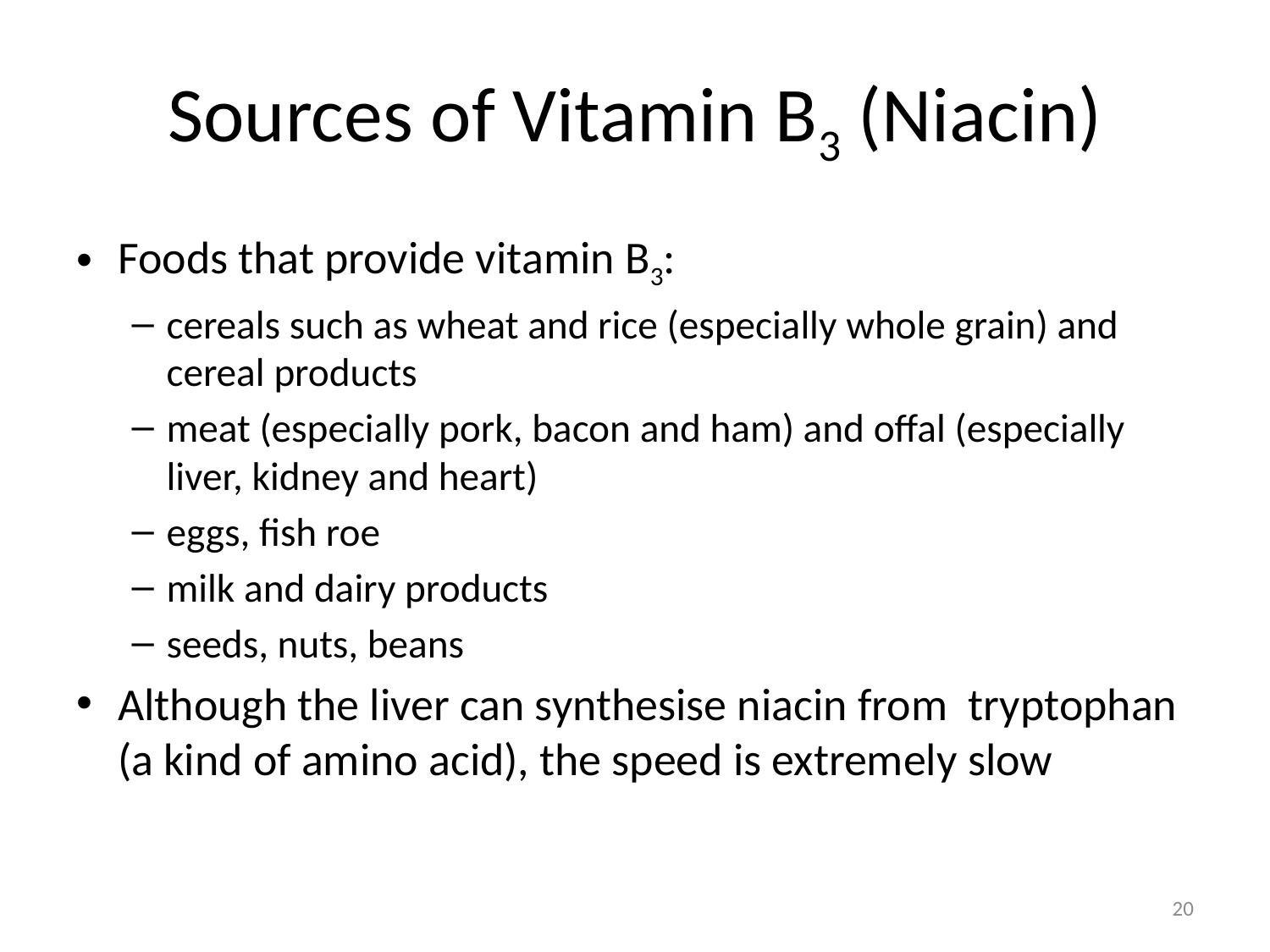

# Sources of Vitamin B3 (Niacin)
Foods that provide vitamin B3:
cereals such as wheat and rice (especially whole grain) and cereal products
meat (especially pork, bacon and ham) and offal (especially liver, kidney and heart)
eggs, fish roe
milk and dairy products
seeds, nuts, beans
Although the liver can synthesise niacin from  tryptophan (a kind of amino acid), the speed is extremely slow
20